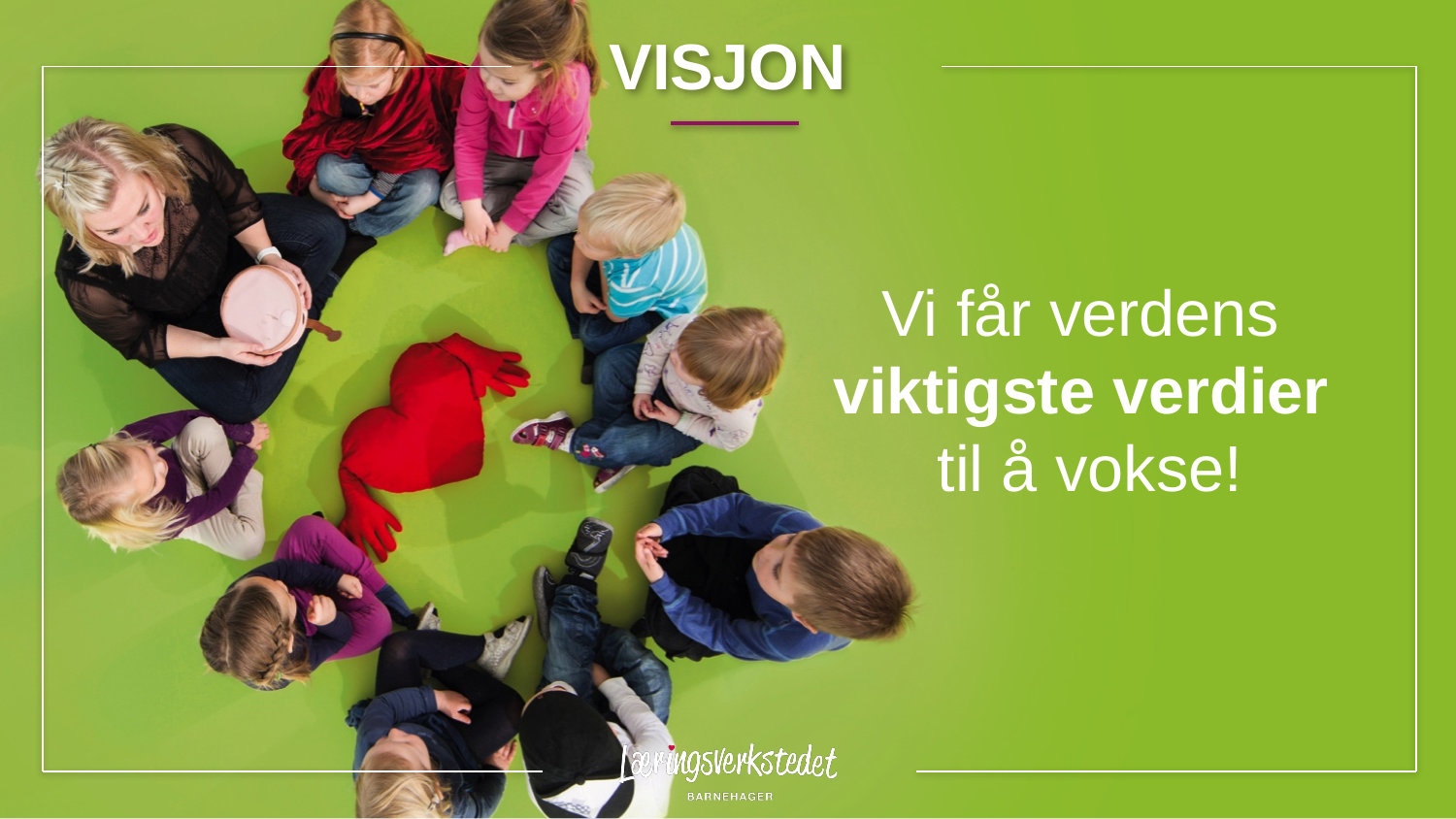

# VISJON
Vi får verdens
viktigste verdier
til å vokse!